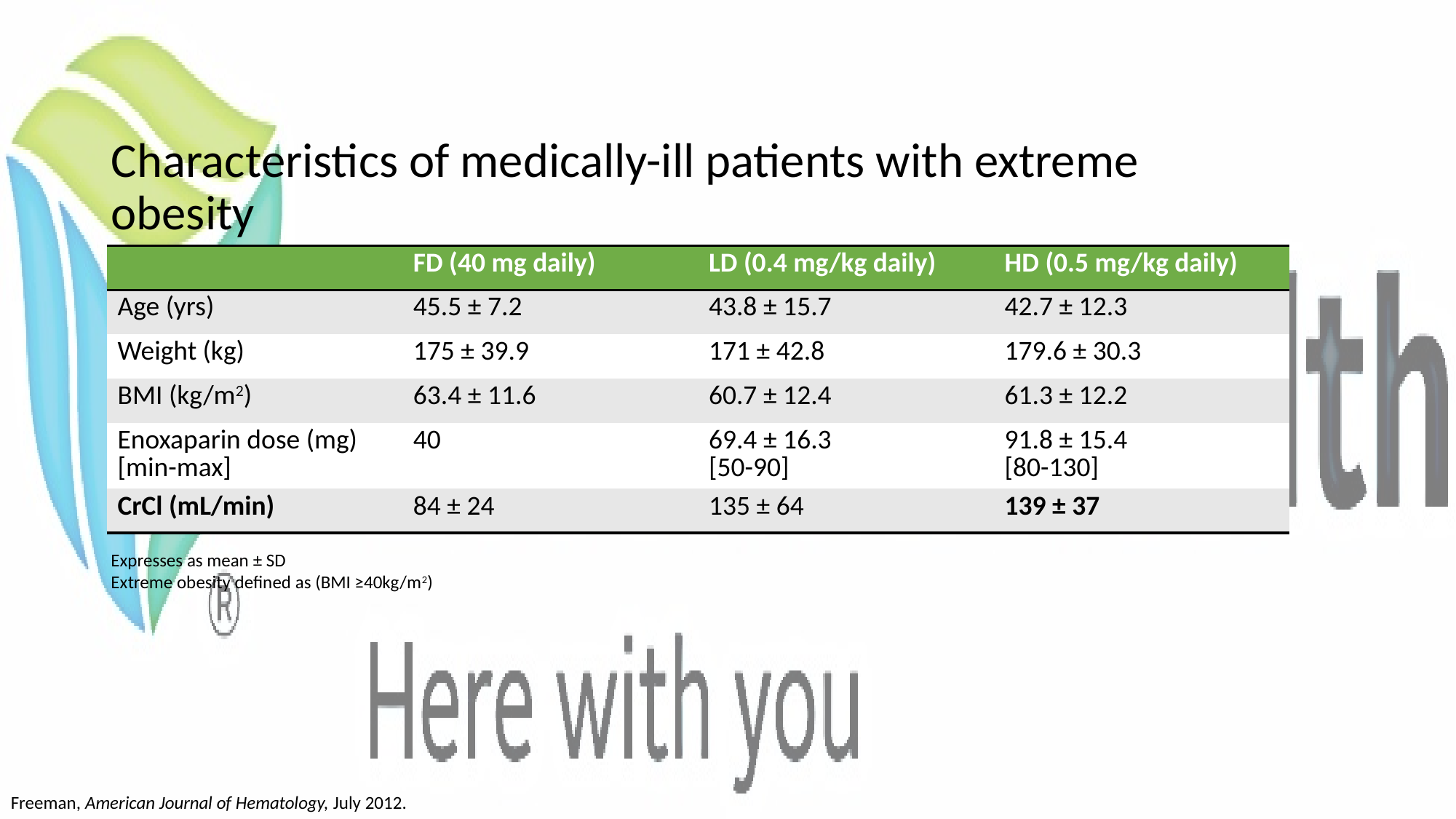

# Characteristics of medically-ill patients with extreme obesity
|  | FD (40 mg daily) | LD (0.4 mg/kg daily) | HD (0.5 mg/kg daily) |
| --- | --- | --- | --- |
| Age (yrs) | 45.5 ± 7.2 | 43.8 ± 15.7 | 42.7 ± 12.3 |
| Weight (kg) | 175 ± 39.9 | 171 ± 42.8 | 179.6 ± 30.3 |
| BMI (kg/m2) | 63.4 ± 11.6 | 60.7 ± 12.4 | 61.3 ± 12.2 |
| Enoxaparin dose (mg) [min-max] | 40 | 69.4 ± 16.3 [50-90] | 91.8 ± 15.4 [80-130] |
| CrCl (mL/min) | 84 ± 24 | 135 ± 64 | 139 ± 37 |
Expresses as mean ± SD
Extreme obesity defined as (BMI ≥40kg/m2)
Freeman, American Journal of Hematology, July 2012.